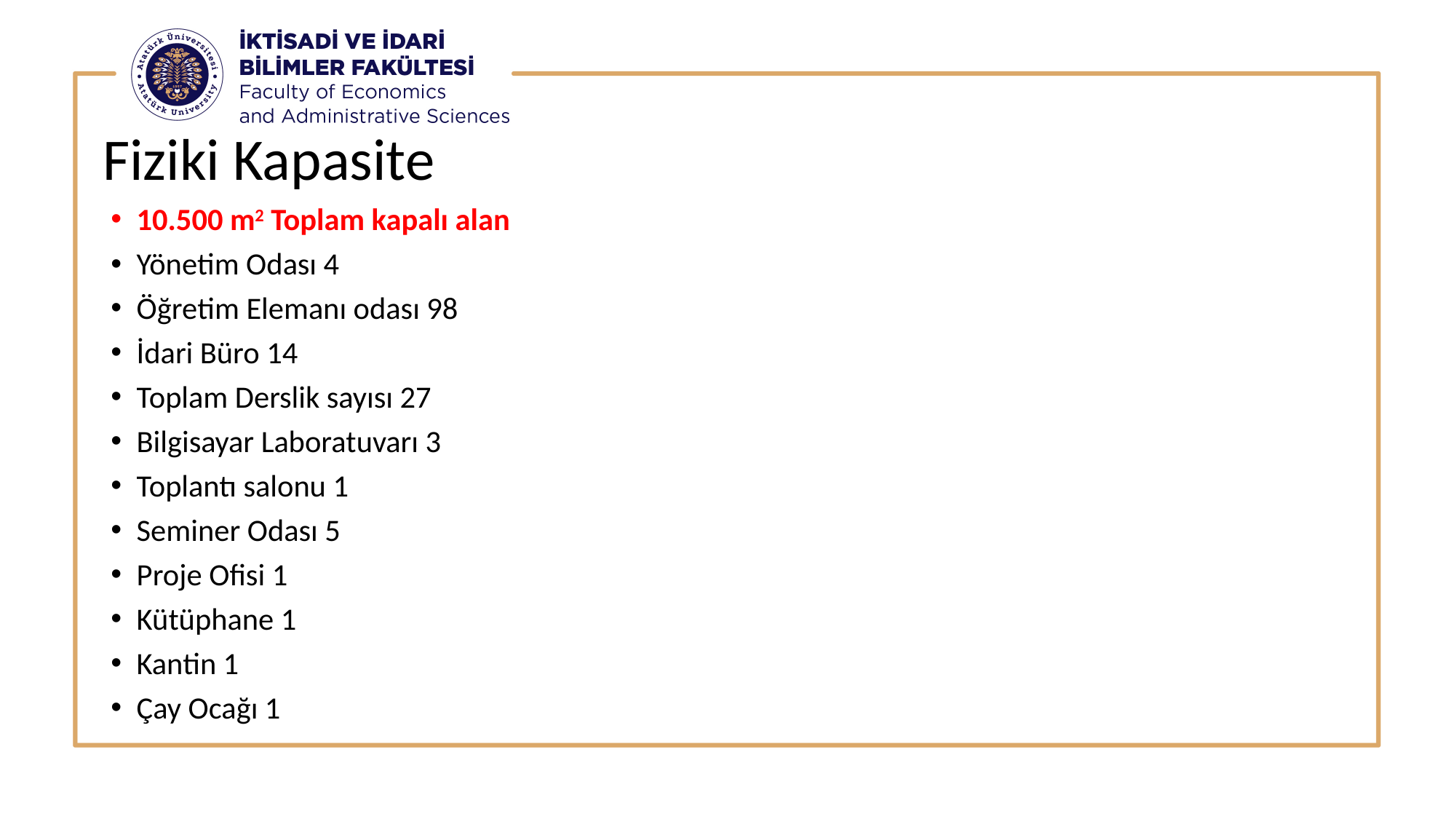

# Fiziki Kapasite
10.500 m2 Toplam kapalı alan
Yönetim Odası 4
Öğretim Elemanı odası 98
İdari Büro 14
Toplam Derslik sayısı 27
Bilgisayar Laboratuvarı 3
Toplantı salonu 1
Seminer Odası 5
Proje Ofisi 1
Kütüphane 1
Kantin 1
Çay Ocağı 1